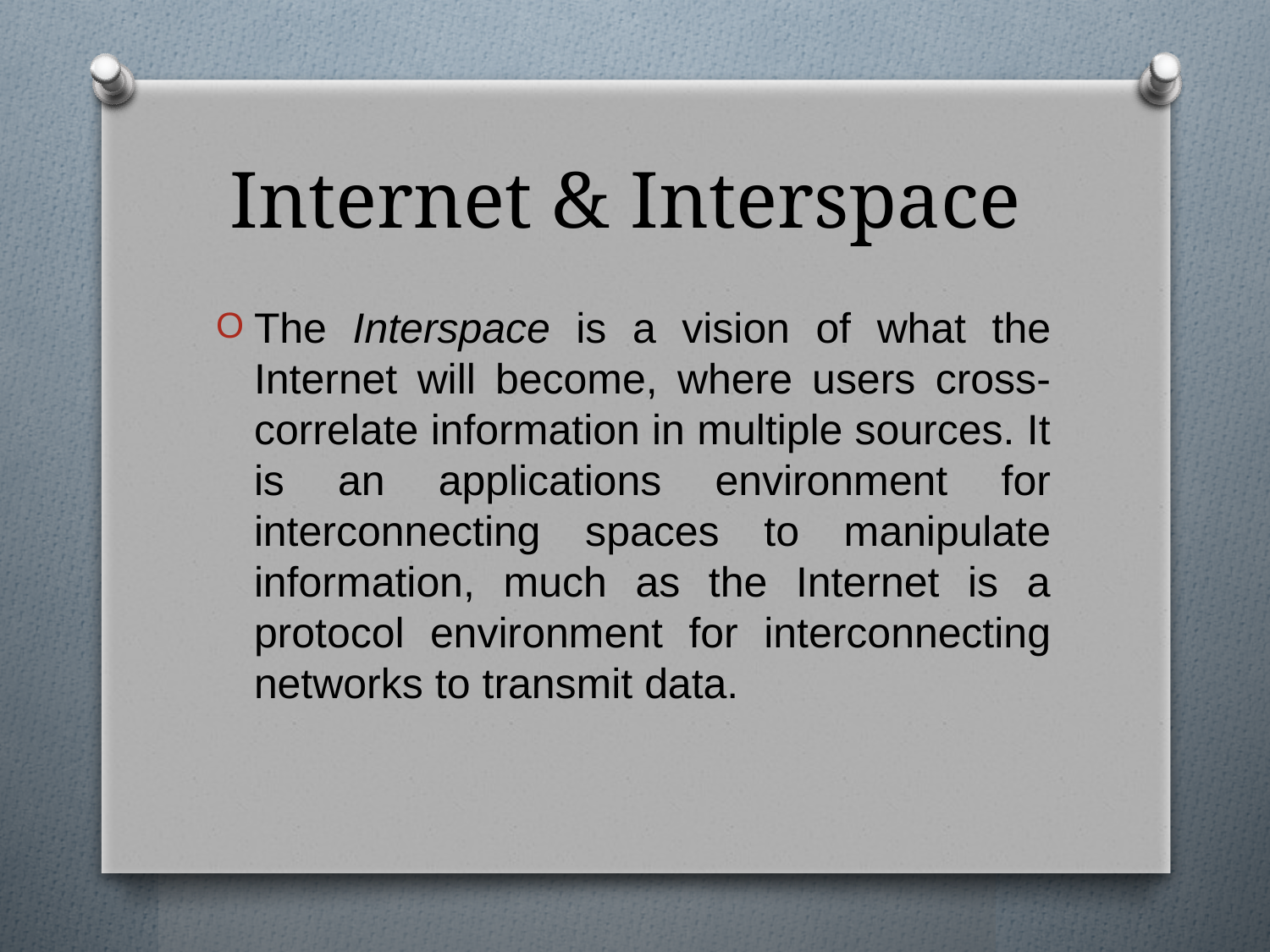

# Internet & Interspace
The Interspace is a vision of what the Internet will become, where users cross-correlate information in multiple sources. It is an applications environment for interconnecting spaces to manipulate information, much as the Internet is a protocol environment for interconnecting networks to transmit data.